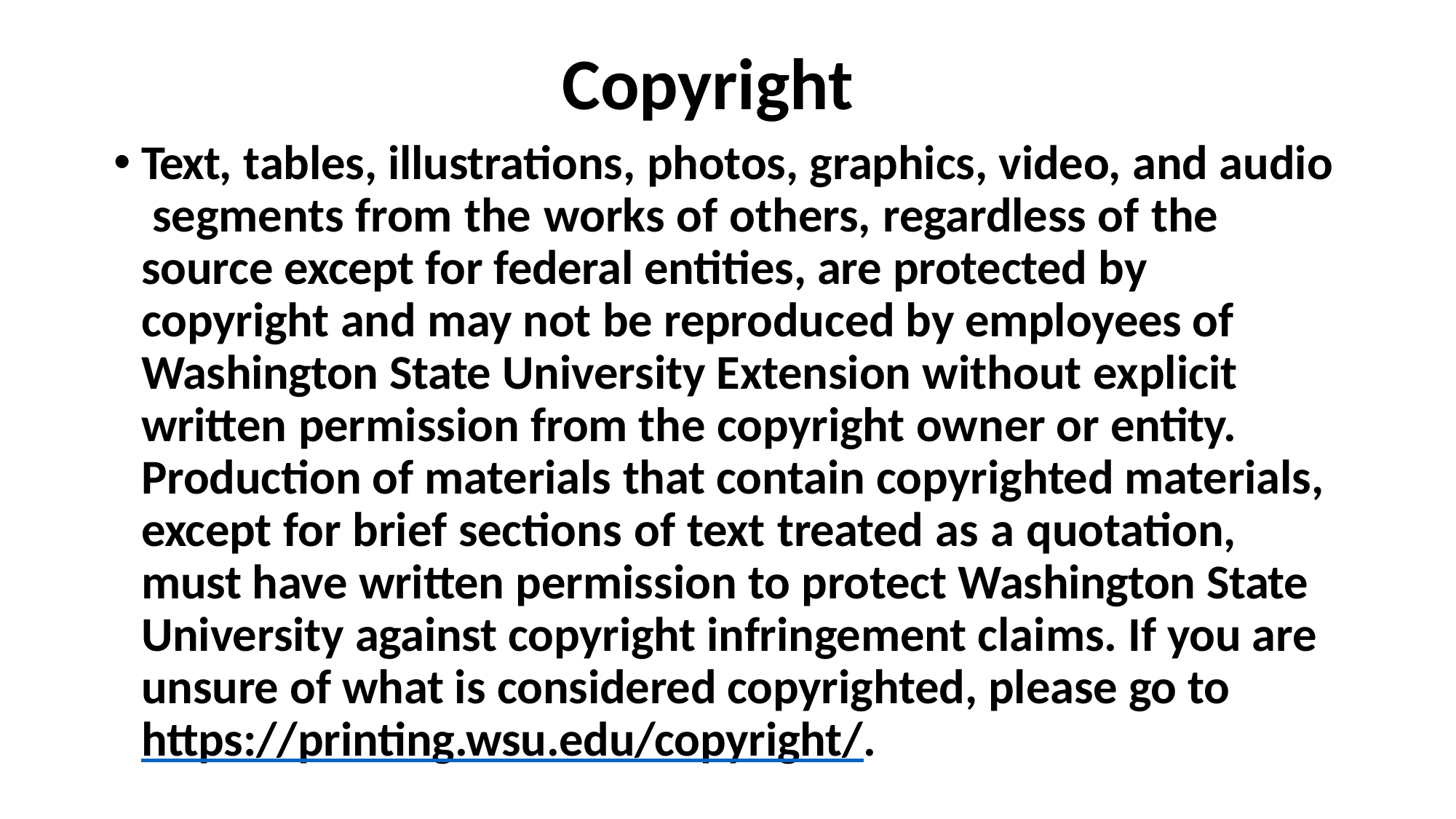

# Copyright
Text, tables, illustrations, photos, graphics, video, and audio  segments from the works of others, regardless of the  source except for federal entities, are protected by  copyright and may not be reproduced by employees of  Washington State University Extension without explicit  written permission from the copyright owner or entity.  Production of materials that contain copyrighted materials,  except for brief sections of text treated as a quotation,  must have written permission to protect Washington State  University against copyright infringement claims. If you are  unsure of what is considered copyrighted, please go to  https://printing.wsu.edu/copyright/.